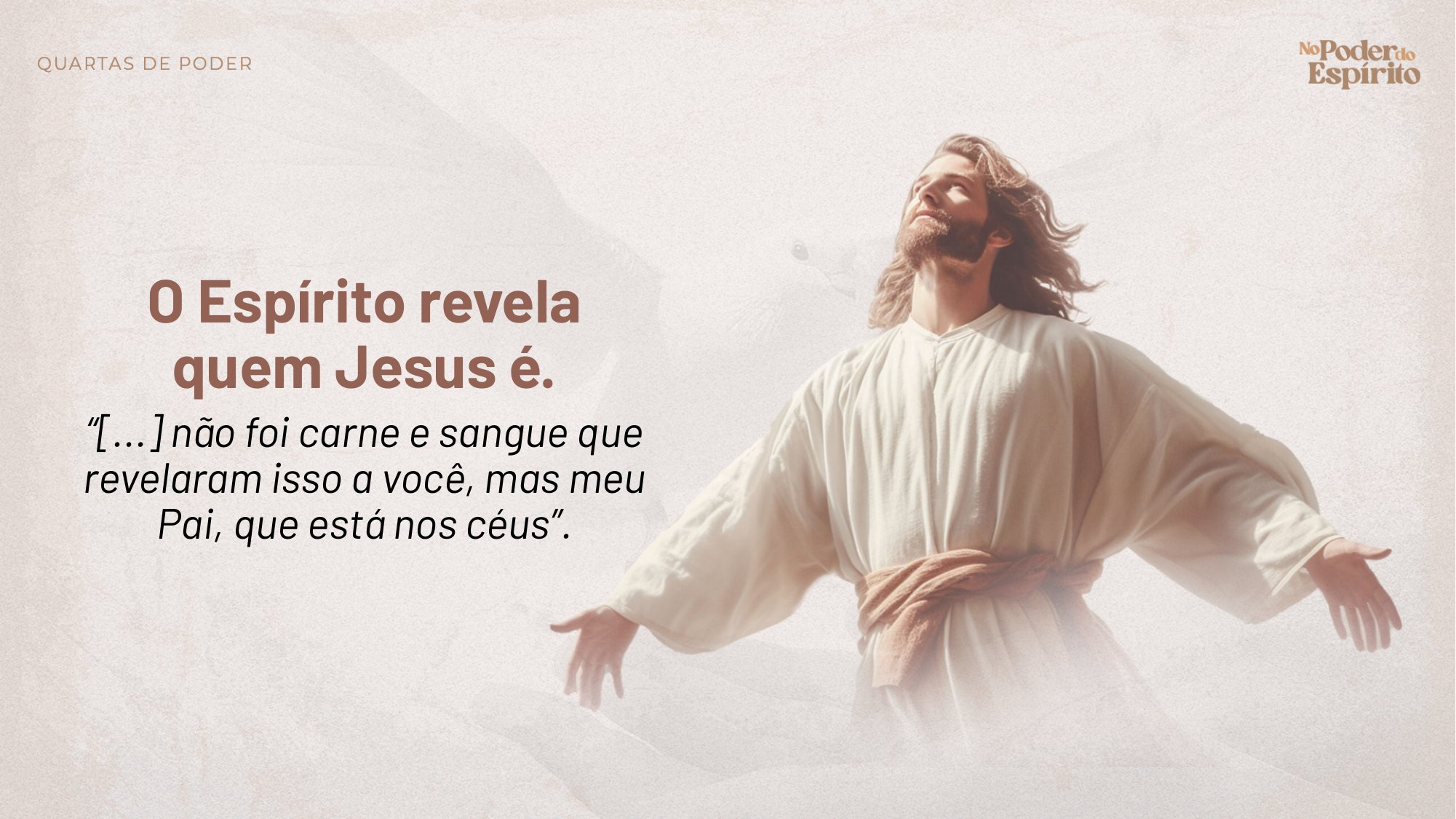

O Espírito revela quem Jesus é.
“[...] não foi carne e sangue que revelaram isso a você, mas meu Pai, que está nos céus”.